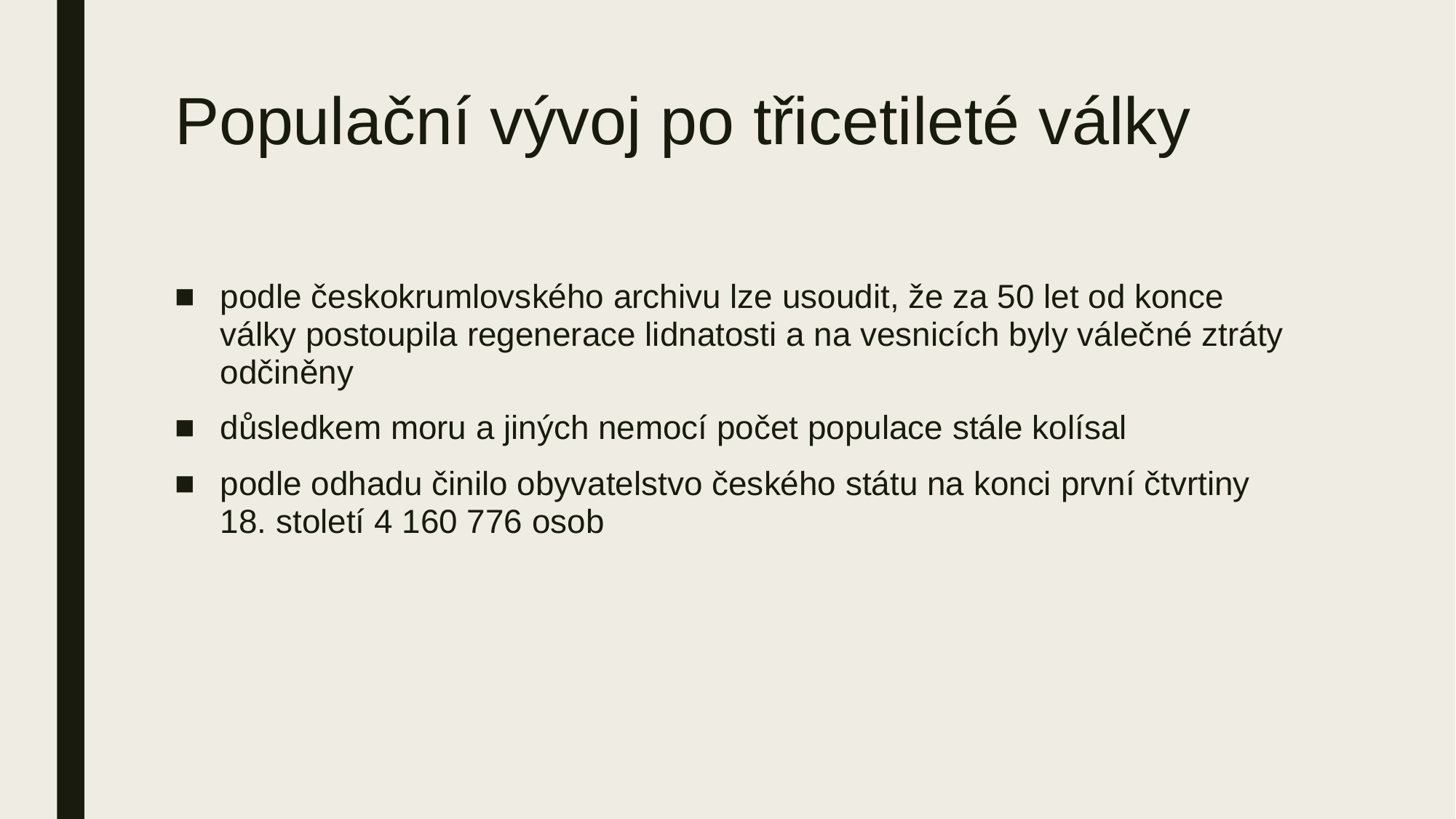

# Populační vývoj po třicetileté války
podle českokrumlovského archivu lze usoudit, že za 50 let od konce války postoupila regenerace lidnatosti a na vesnicích byly válečné ztráty odčiněny
důsledkem moru a jiných nemocí počet populace stále kolísal
podle odhadu činilo obyvatelstvo českého státu na konci první čtvrtiny 18. století 4 160 776 osob